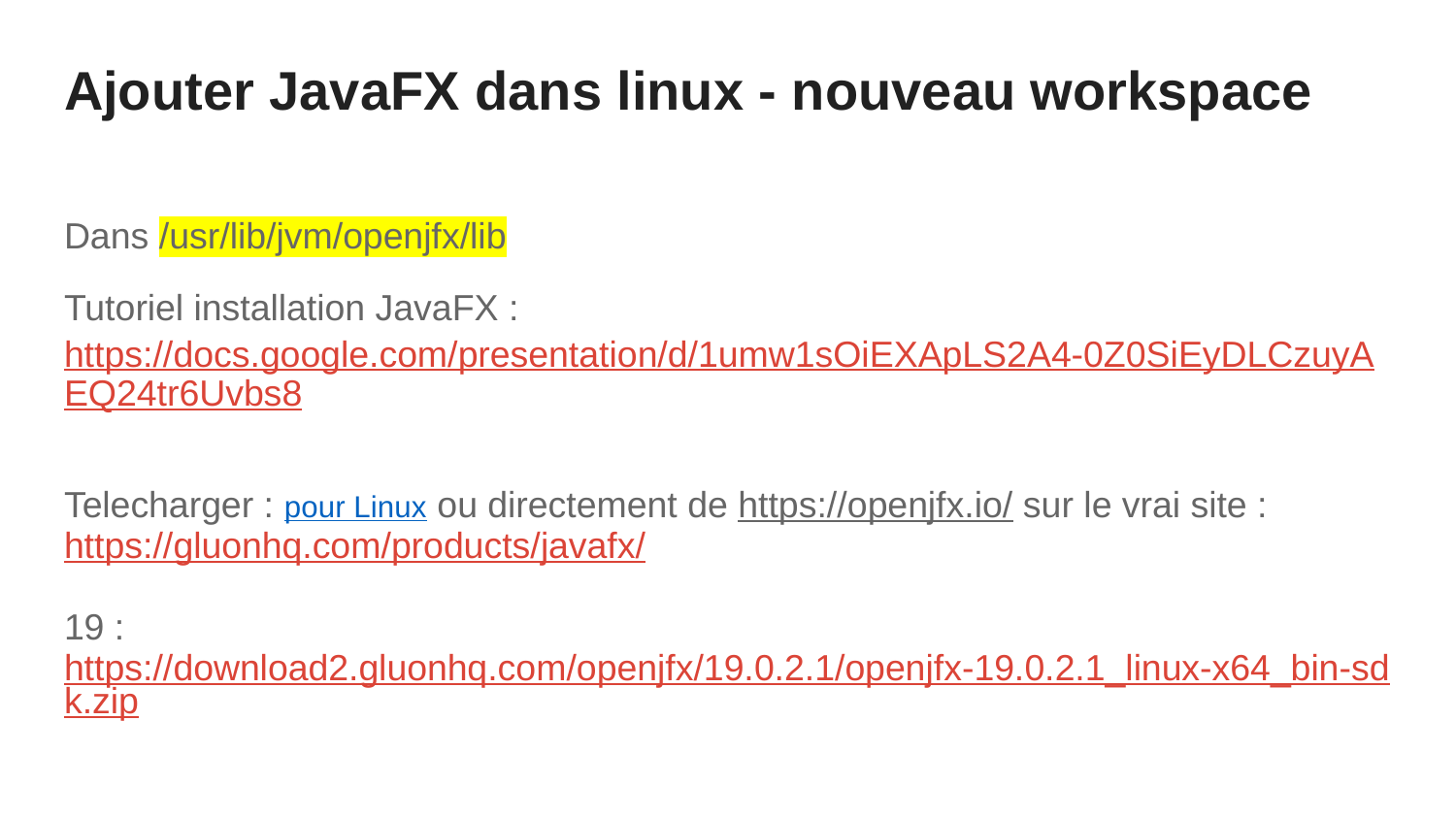

# Ajouter JavaFX dans linux - nouveau workspace
Dans /usr/lib/jvm/openjfx/lib
Tutoriel installation JavaFX :
https://docs.google.com/presentation/d/1umw1sOiEXApLS2A4-0Z0SiEyDLCzuyAEQ24tr6Uvbs8
Telecharger : pour Linux ou directement de https://openjfx.io/ sur le vrai site : https://gluonhq.com/products/javafx/
19 : https://download2.gluonhq.com/openjfx/19.0.2.1/openjfx-19.0.2.1_linux-x64_bin-sdk.zip